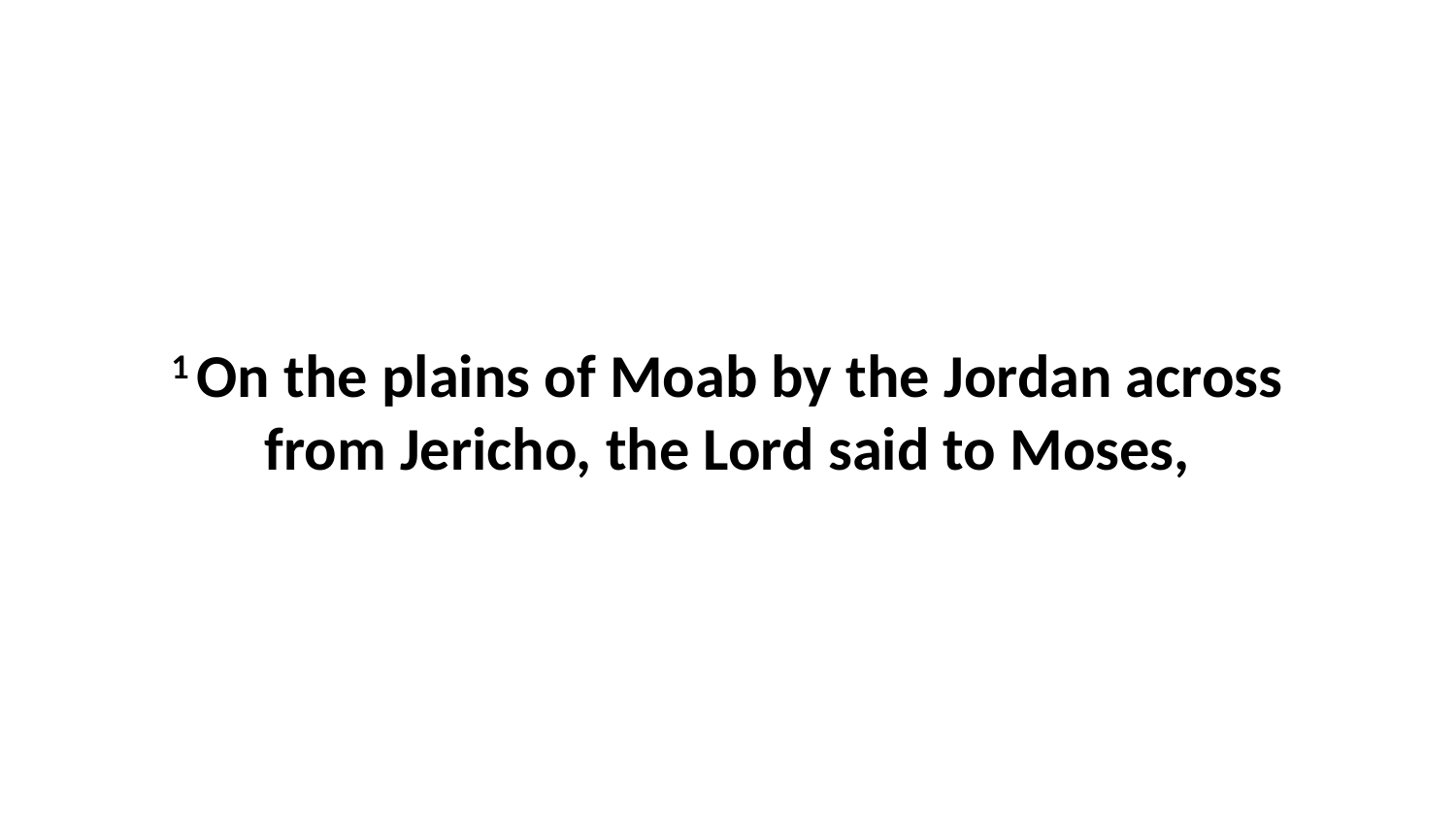

1 On the plains of Moab by the Jordan across from Jericho, the Lord said to Moses,